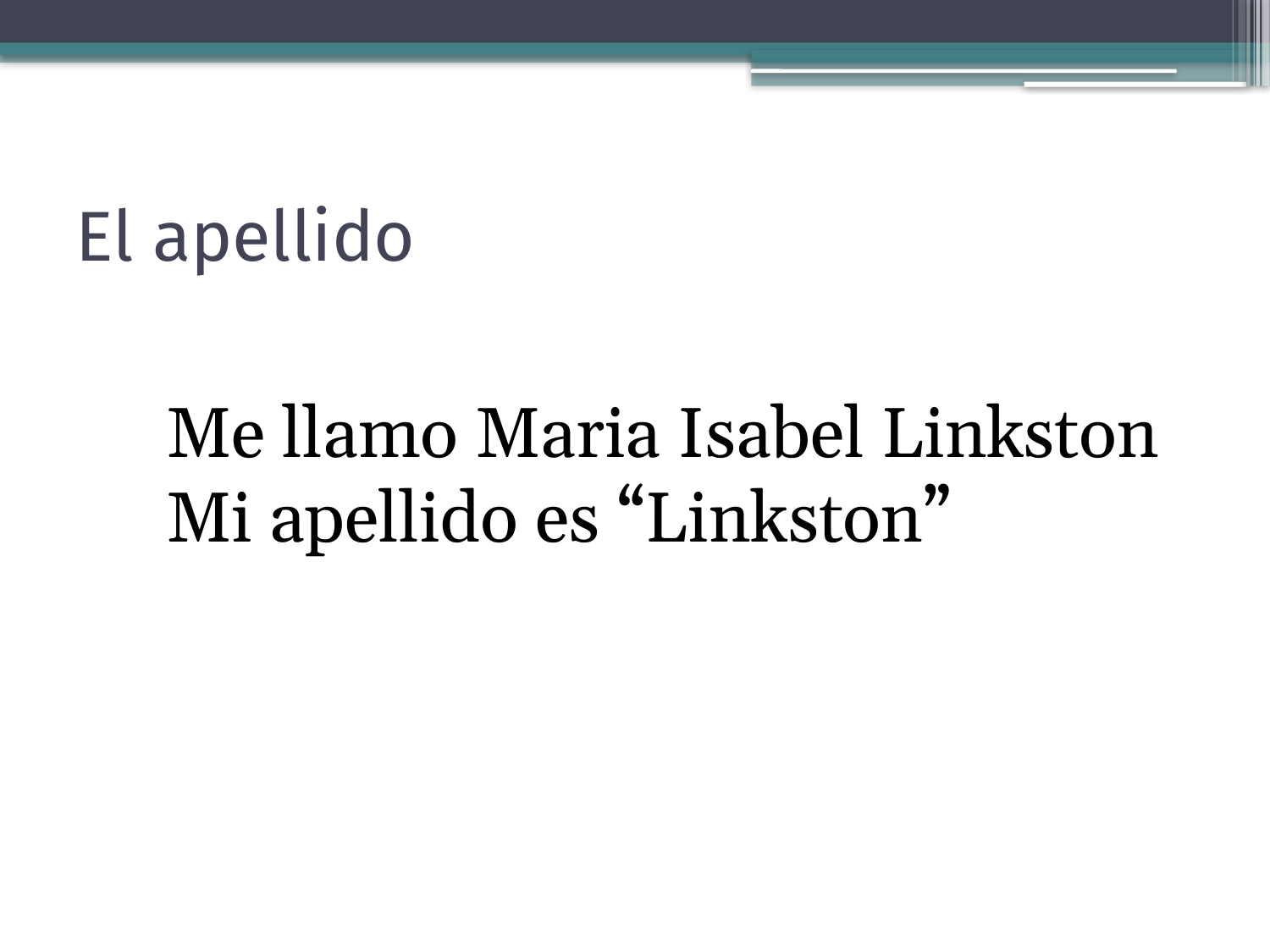

# El apellido
Me llamo Maria Isabel Linkston
Mi apellido es “Linkston”